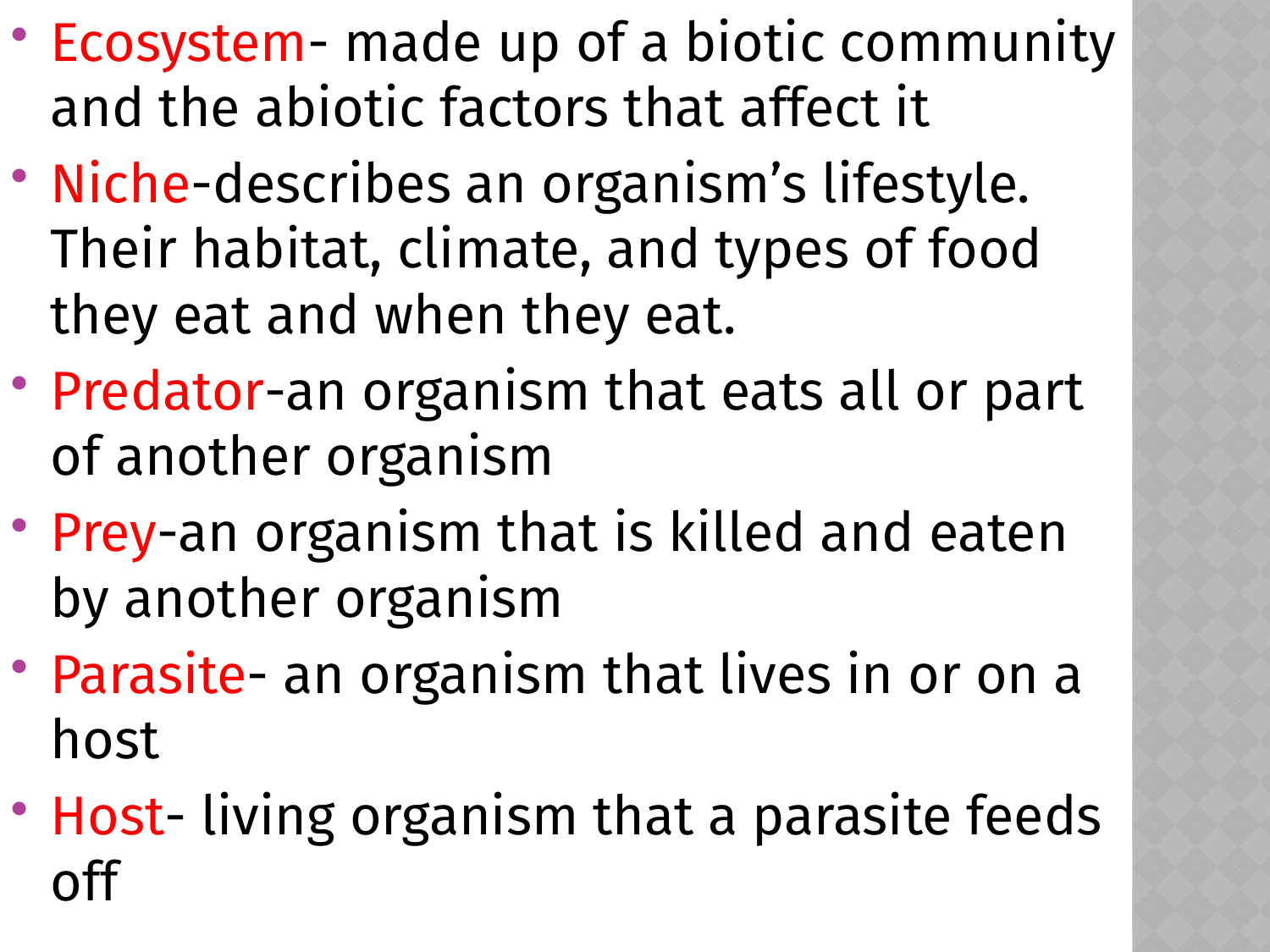

Ecosystem- made up of a biotic community and the abiotic factors that affect it
Niche-describes an organism’s lifestyle.  Their habitat, climate, and types of food they eat and when they eat.
Predator-an organism that eats all or part of another organism
Prey-an organism that is killed and eaten by another organism
Parasite- an organism that lives in or on a host
Host- living organism that a parasite feeds off